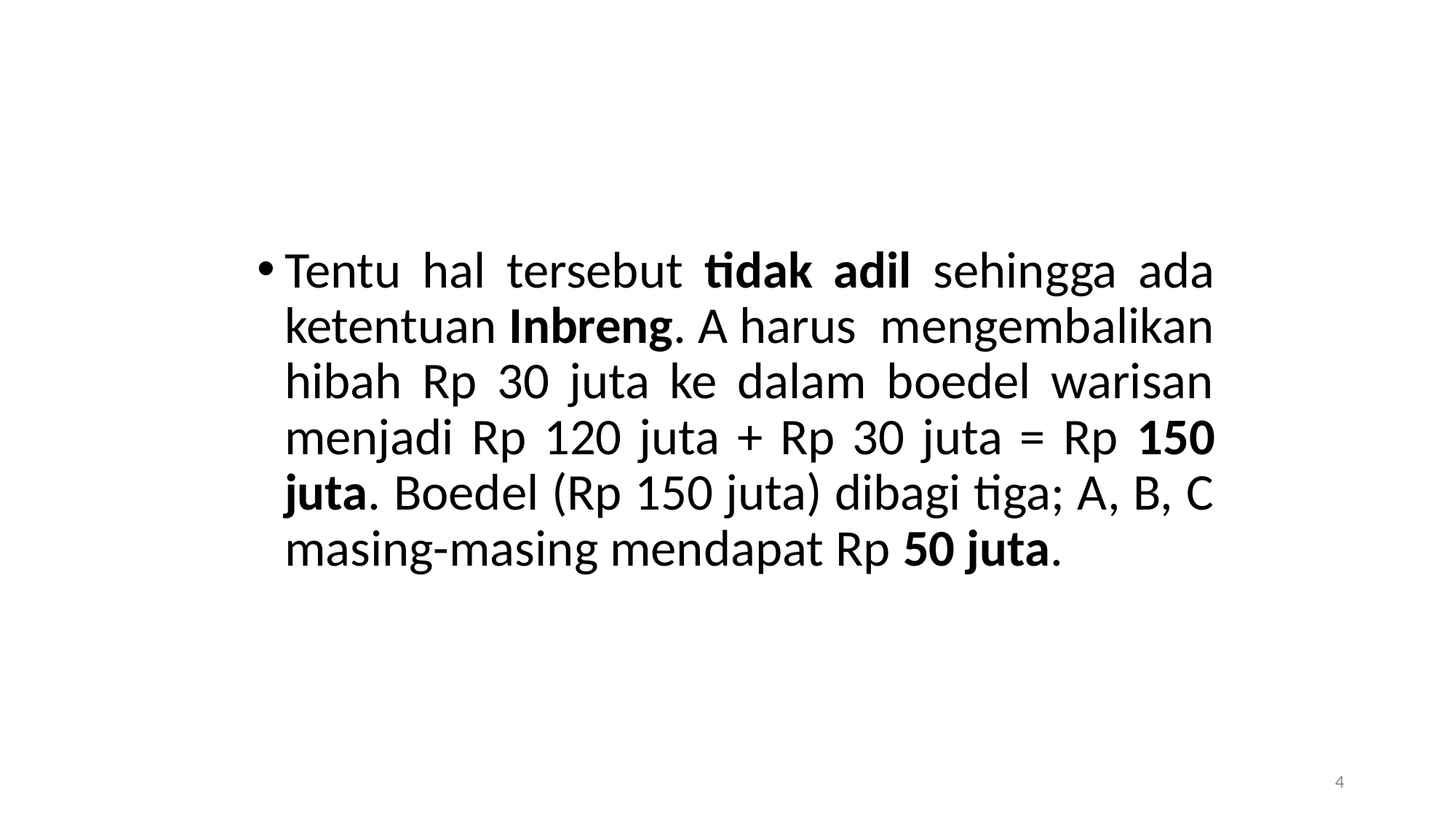

#
Tentu hal tersebut tidak adil sehingga ada ketentuan Inbreng. A harus  mengembalikan hibah Rp 30 juta ke dalam boedel warisan menjadi Rp 120 juta + Rp 30 juta = Rp 150 juta. Boedel (Rp 150 juta) dibagi tiga; A, B, C masing-masing mendapat Rp 50 juta.
4